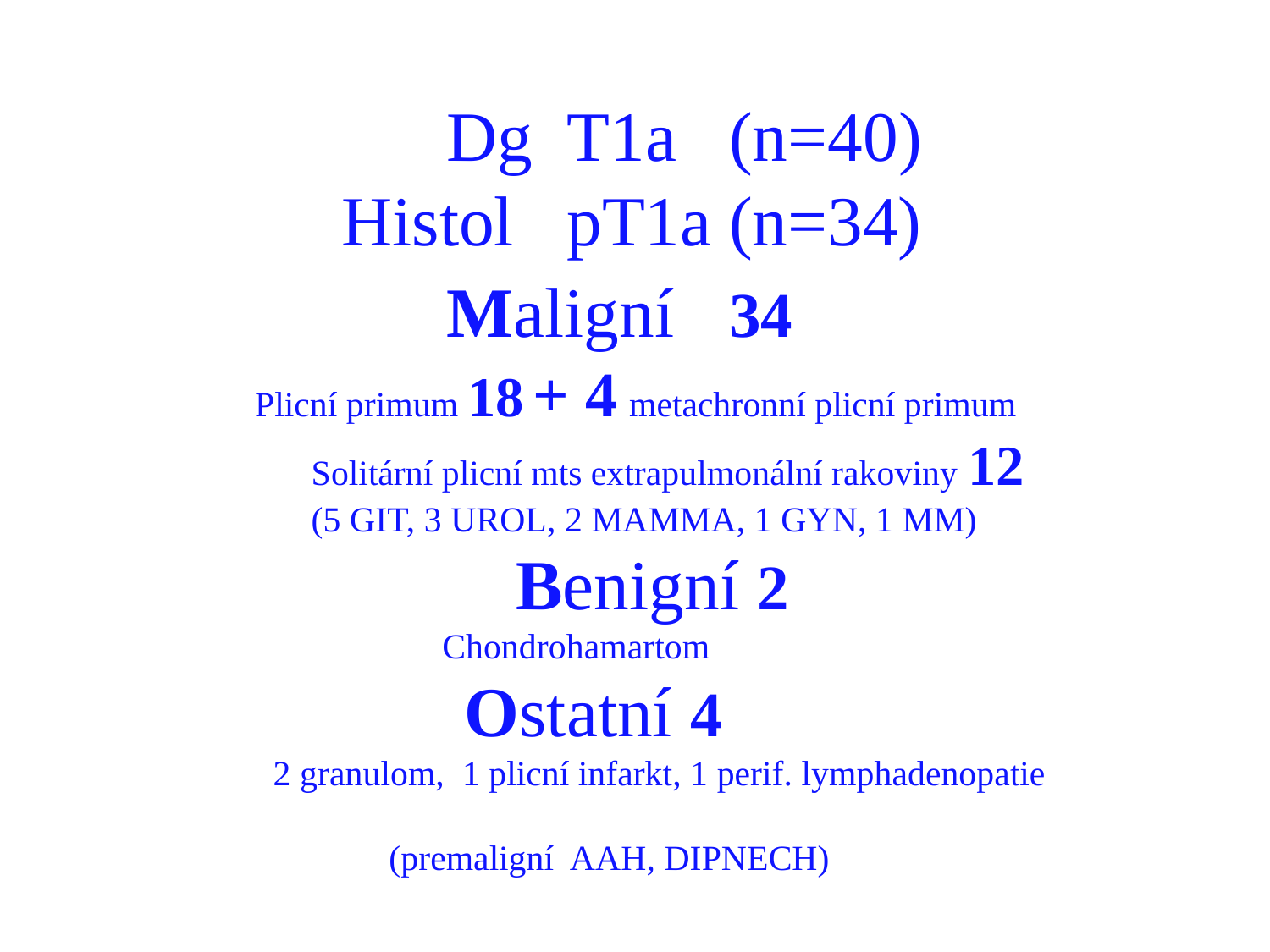

Dg  T1a   (n=40)
             Histol   pT1a (n=34)
                   Maligní   34
          Plicní primum 18 + 4 metachronní plicní primum
	        Solitární plicní mts extrapulmonální rakoviny 12
	        (5 GIT, 3 UROL, 2 MAMMA, 1 GYN, 1 MM)
	                               Benigní 2
                                     Chondrohamartom
                    Ostatní 4
                  2 granulom,  1 plicní infarkt, 1 perif. lymphadenopatie

                               (premaligní  AAH, DIPNECH)